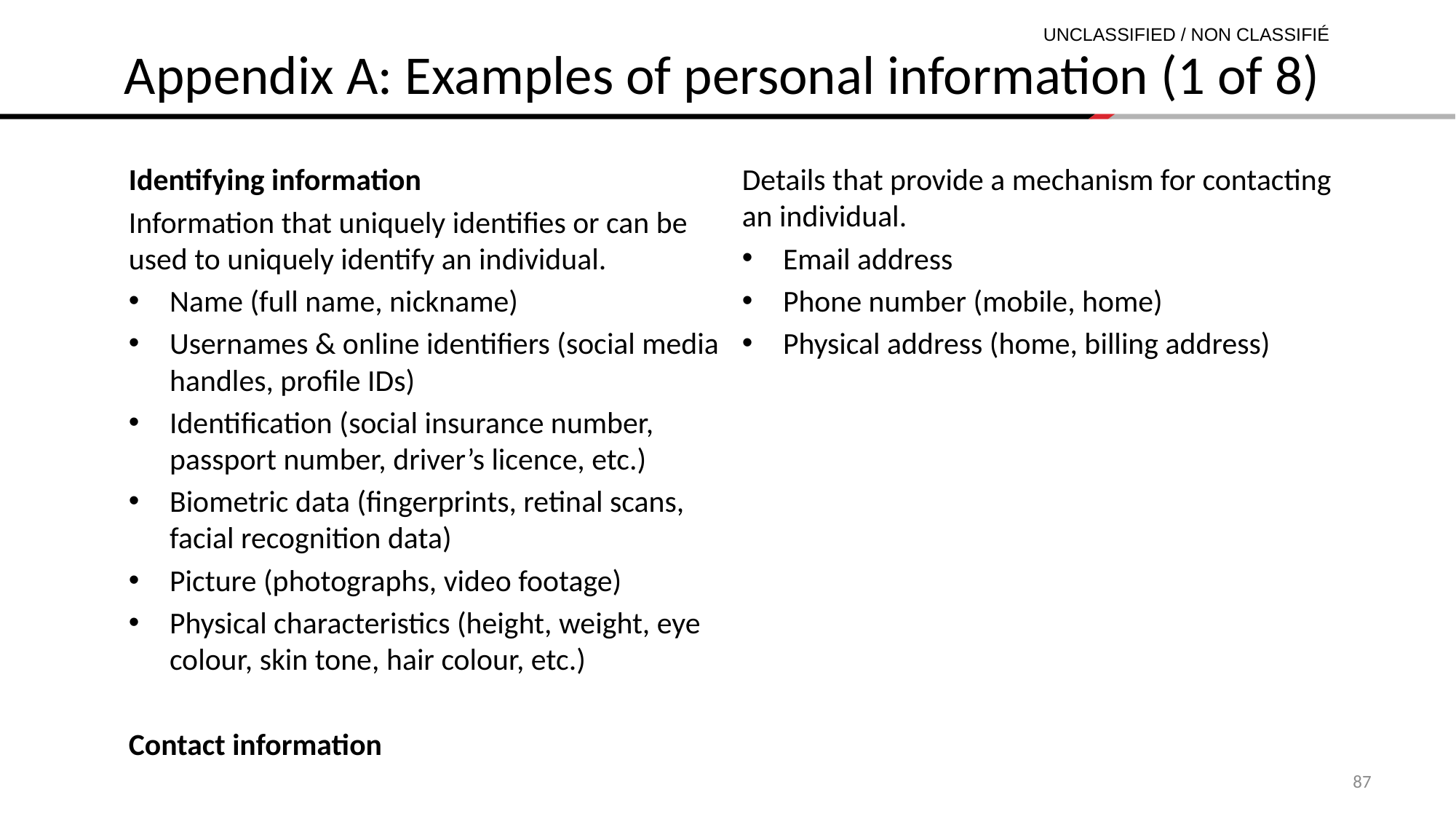

Appendix A: Examples of personal information (1 of 8)
Identifying information
Information that uniquely identifies or can be used to uniquely identify an individual.
Name (full name, nickname)
Usernames & online identifiers (social media handles, profile IDs)
Identification (social insurance number, passport number, driver’s licence, etc.)
Biometric data (fingerprints, retinal scans, facial recognition data)
Picture (photographs, video footage)
Physical characteristics (height, weight, eye colour, skin tone, hair colour, etc.)

Contact information
Details that provide a mechanism for contacting an individual.
Email address
Phone number (mobile, home)
Physical address (home, billing address)
87